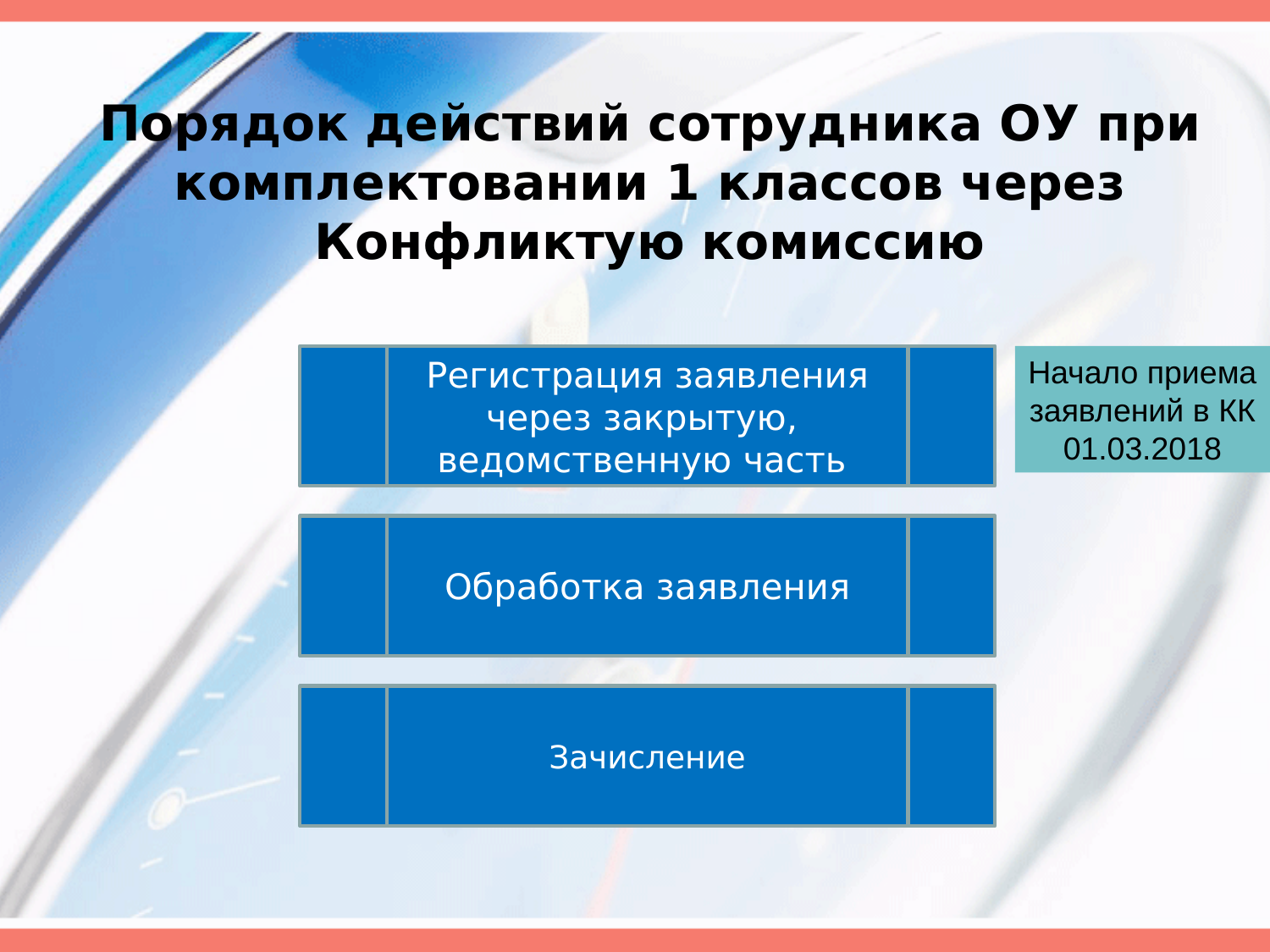

# Порядок действий сотрудника ОУ при комплектовании 1 классов через Конфликтую комиссию
Регистрация заявления через закрытую,  ведомственную часть
Начало приема заявлений в КК 01.03.2018
Обработка заявления
Зачисление